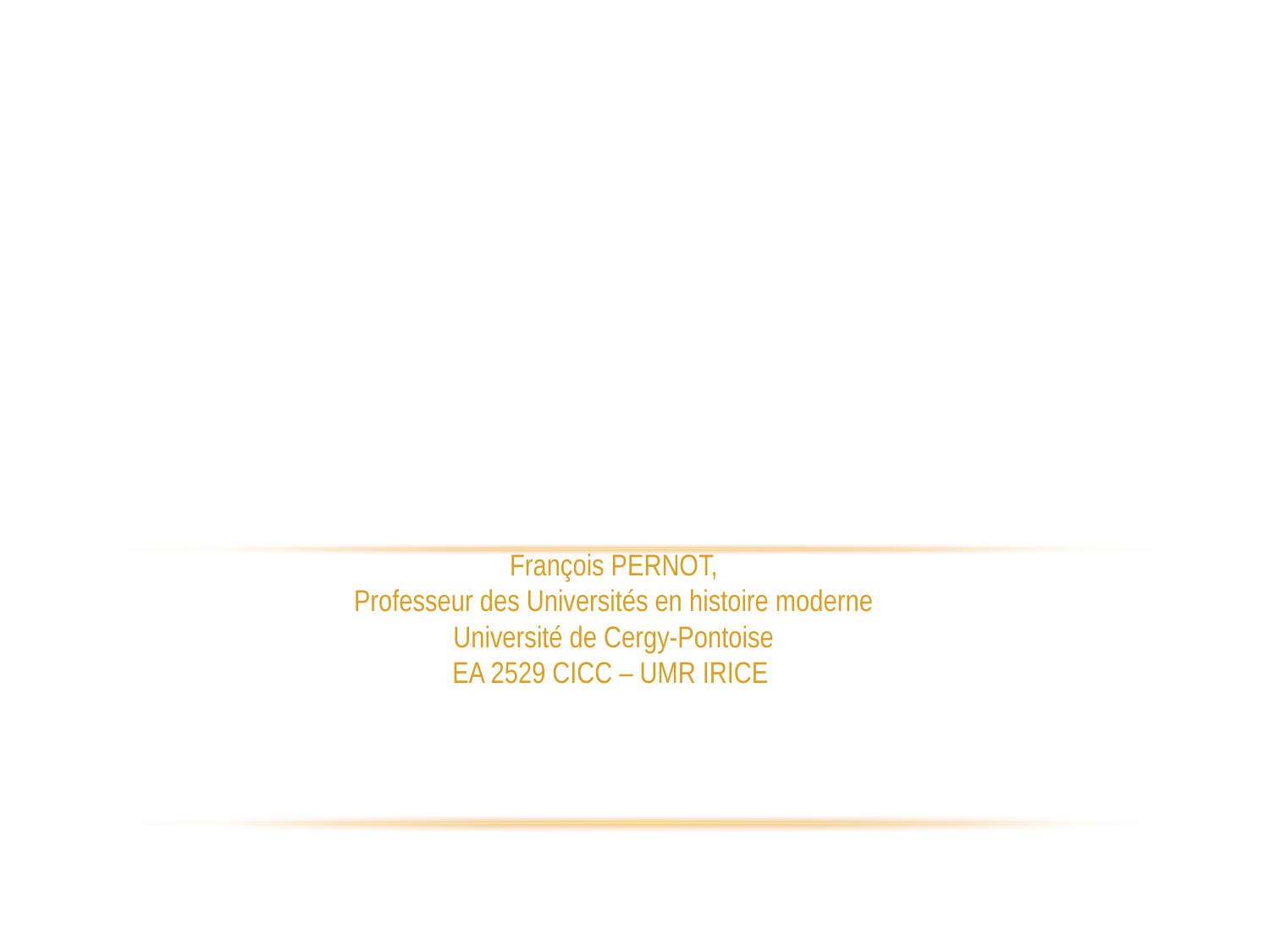

Valeurs et motivations des français libres, l’exemple des forces aériennes françaises libres (FAFL)
François PERNOT,
Professeur des Universités en histoire moderne
Université de Cergy-Pontoise
EA 2529 CICC – UMR IRICE